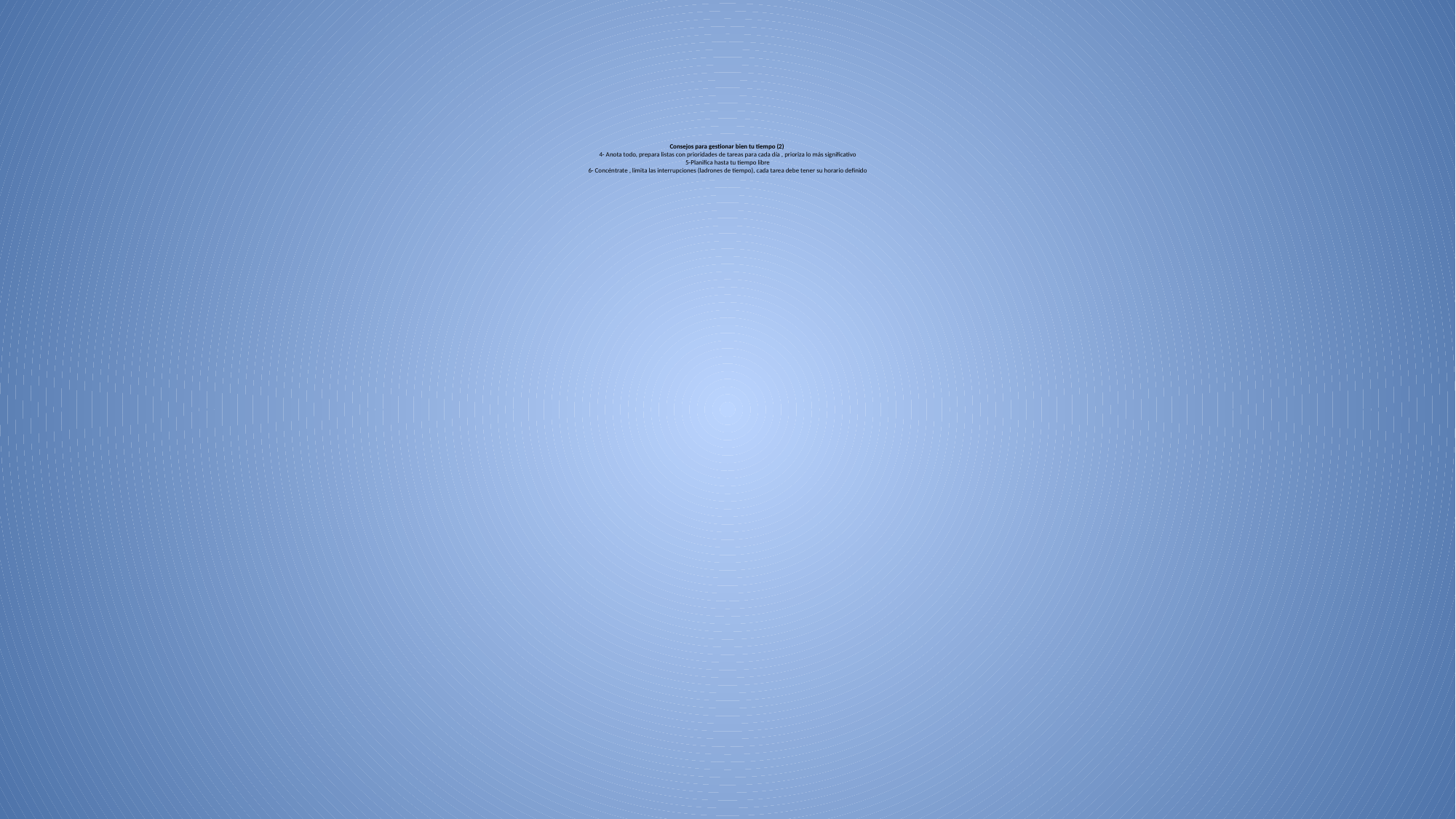

# Consejos para gestionar bien tu tiempo (2) 4- Anota todo, prepara listas con prioridades de tareas para cada día , prioriza lo más significativo 5-Planifica hasta tu tiempo libre 6- Concéntrate , limita las interrupciones (ladrones de tiempo), cada tarea debe tener su horario definido